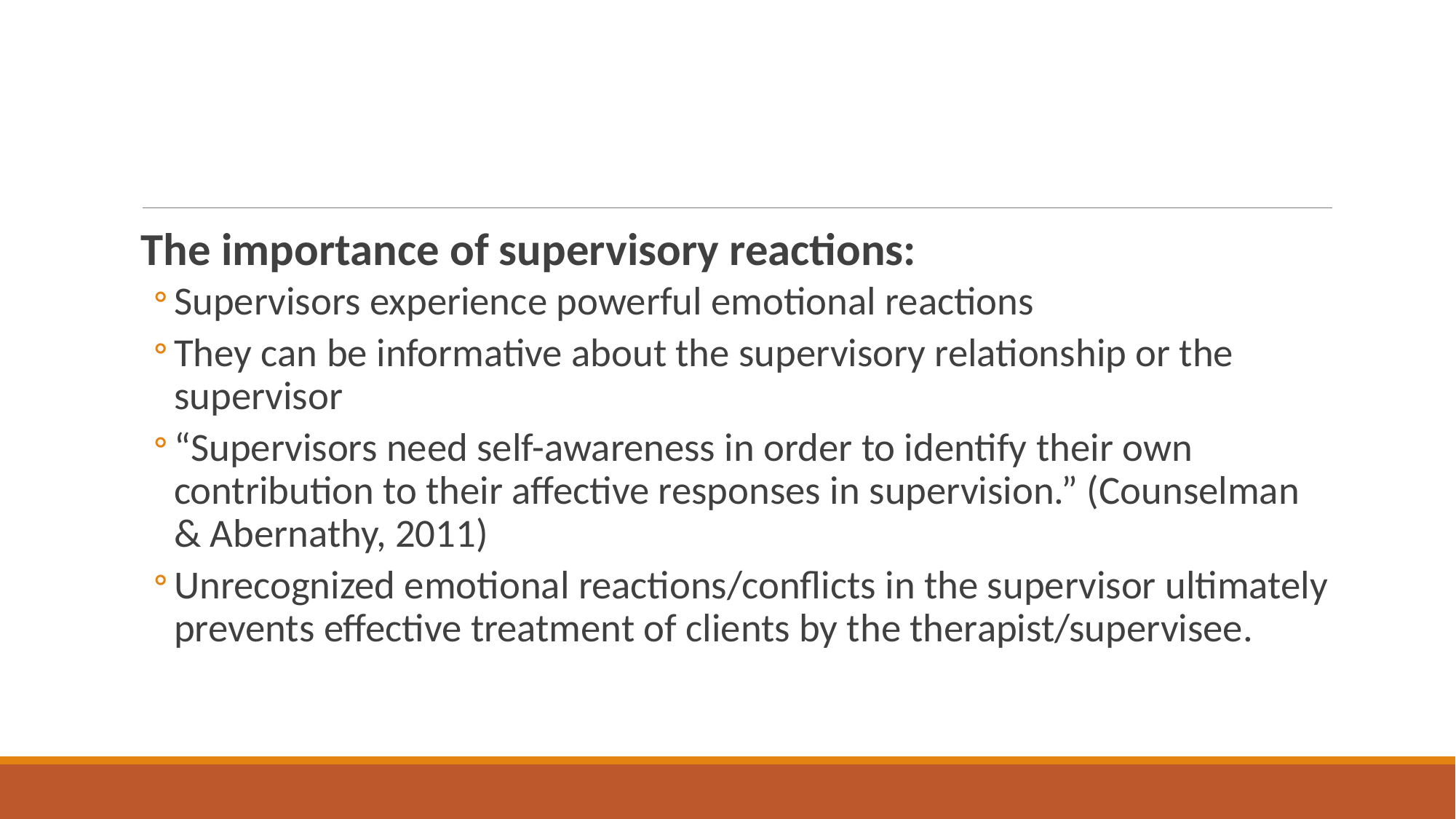

#
The importance of supervisory reactions:
Supervisors experience powerful emotional reactions
They can be informative about the supervisory relationship or the supervisor
“Supervisors need self-awareness in order to identify their own contribution to their affective responses in supervision.” (Counselman & Abernathy, 2011)
Unrecognized emotional reactions/conflicts in the supervisor ultimately prevents effective treatment of clients by the therapist/supervisee.